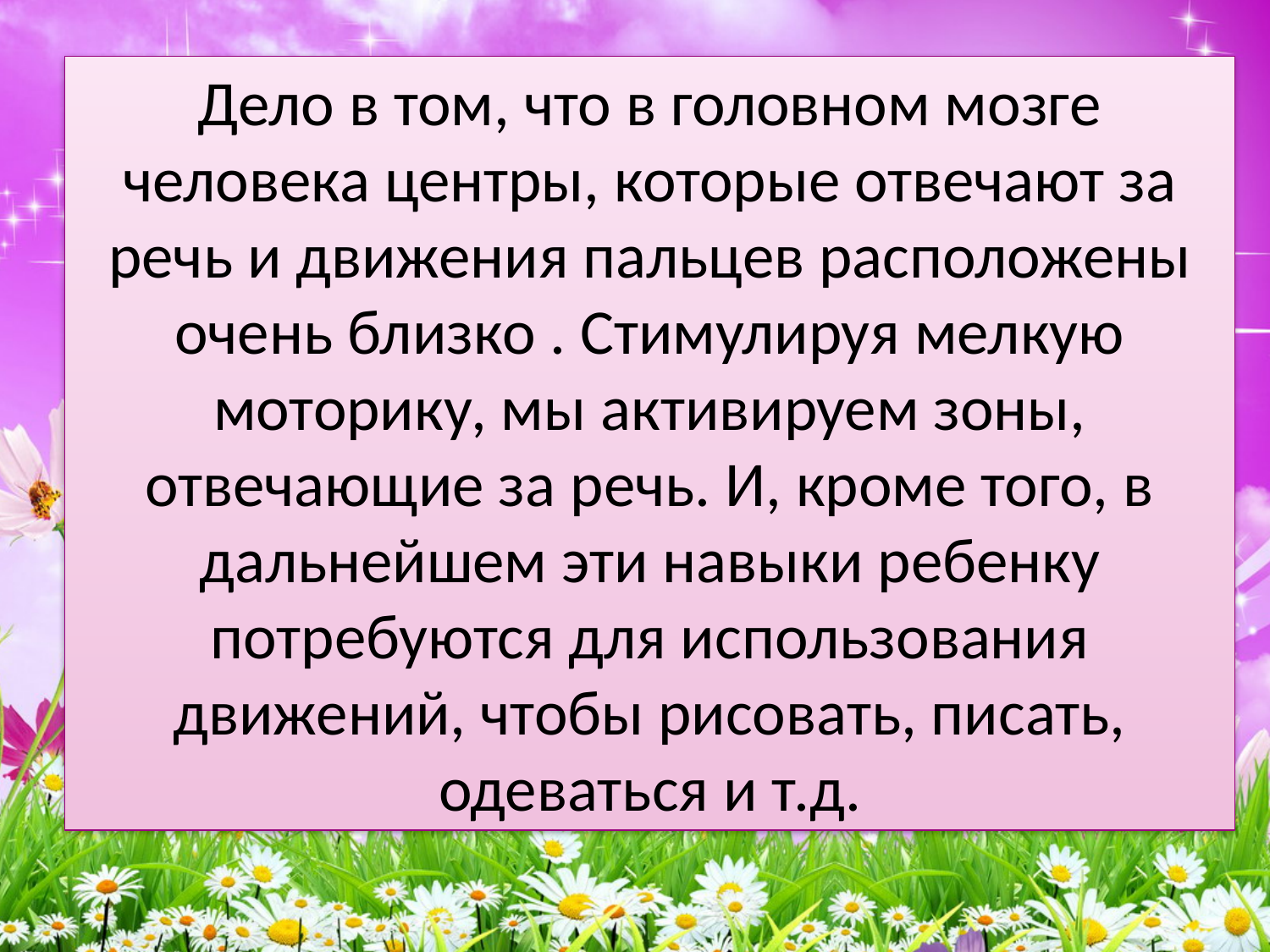

Дело в том, что в головном мозге человека центры, которые отвечают за речь и движения пальцев расположены очень близко . Стимулируя мелкую моторику, мы активируем зоны, отвечающие за речь. И, кроме того, в дальнейшем эти навыки ребенку потребуются для использования движений, чтобы рисовать, писать, одеваться и т.д.